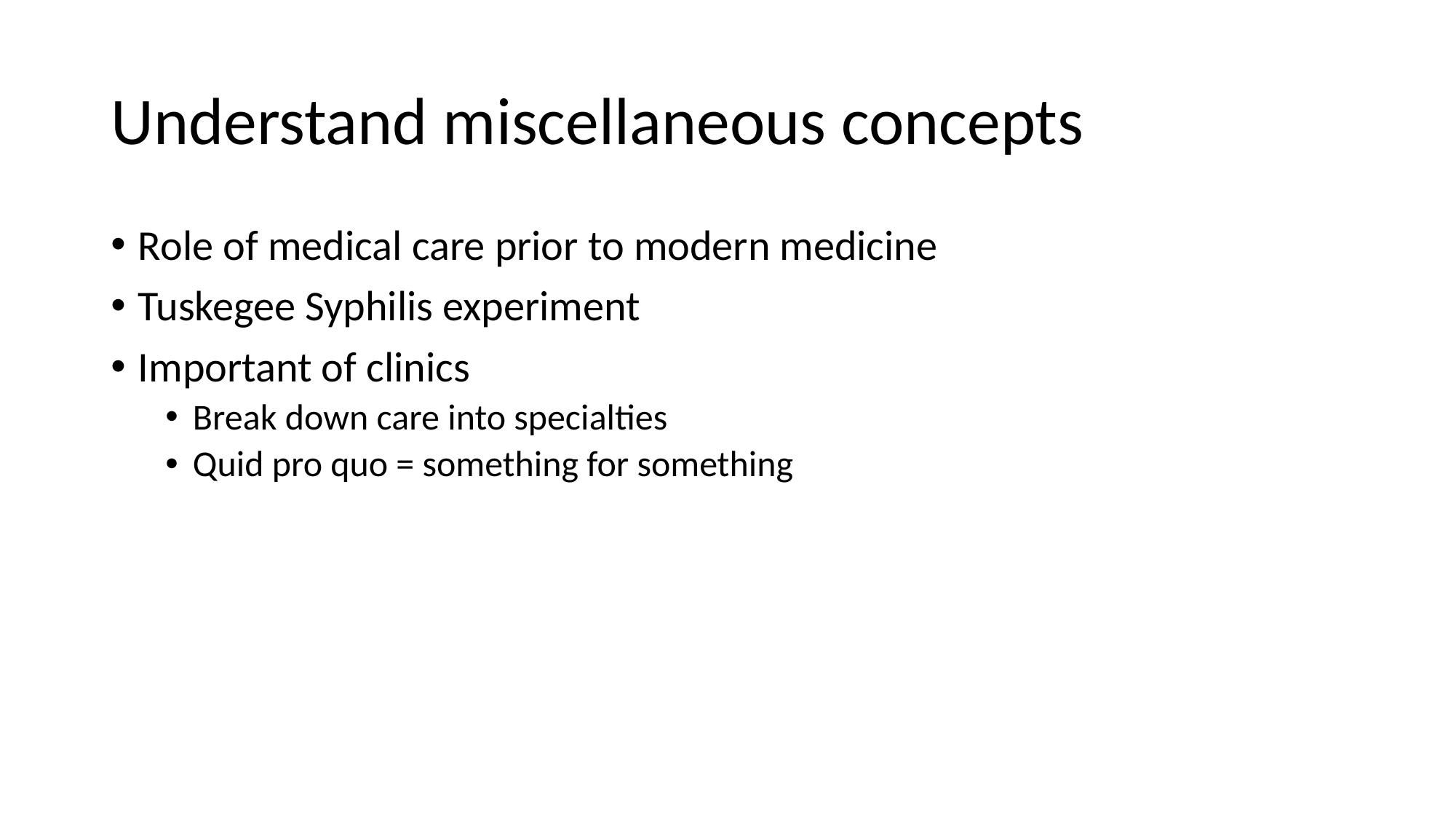

# Understand miscellaneous concepts
Role of medical care prior to modern medicine
Tuskegee Syphilis experiment
Important of clinics
Break down care into specialties
Quid pro quo = something for something